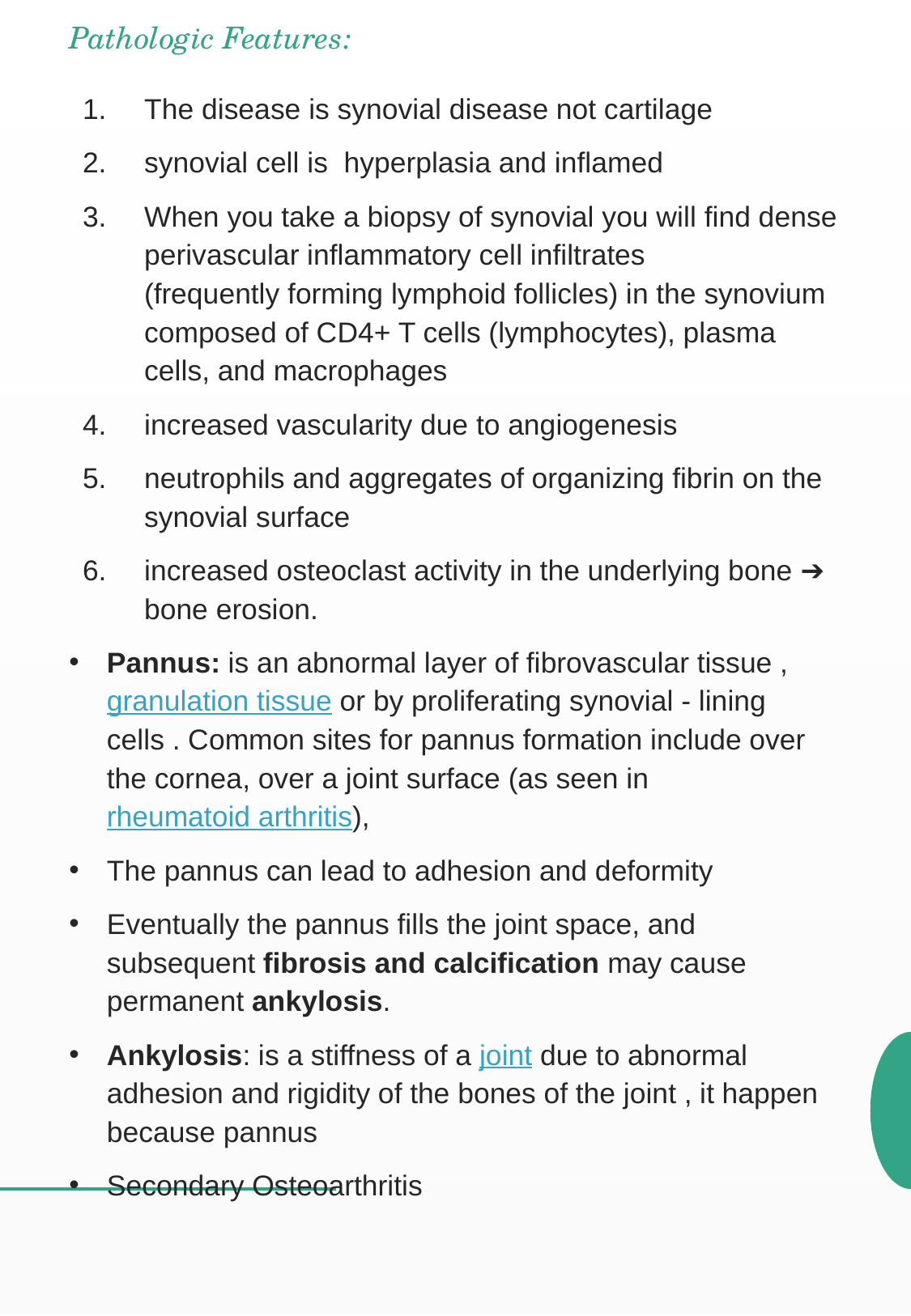

# Pathologic Features:
The disease is synovial disease not cartilage
synovial cell is  hyperplasia and inflamed
When you take a biopsy of synovial you will find dense perivascular inflammatory cell infiltrates 	(frequently forming lymphoid follicles) in the synovium composed of CD4+ T cells (lymphocytes), plasma cells, and macrophages
increased vascularity due to angiogenesis
neutrophils and aggregates of organizing fibrin on the synovial surface
increased osteoclast activity in the underlying bone ➔ bone erosion.
Pannus: is an abnormal layer of fibrovascular tissue , granulation tissue or by proliferating synovial - lining cells . Common sites for pannus formation include over the cornea, over a joint surface (as seen in rheumatoid arthritis),
The pannus can lead to adhesion and deformity
Eventually the pannus fills the joint space, and subsequent fibrosis and calcification may cause permanent ankylosis.
Ankylosis: is a stiffness of a joint due to abnormal adhesion and rigidity of the bones of the joint , it happen because pannus
Secondary Osteoarthritis